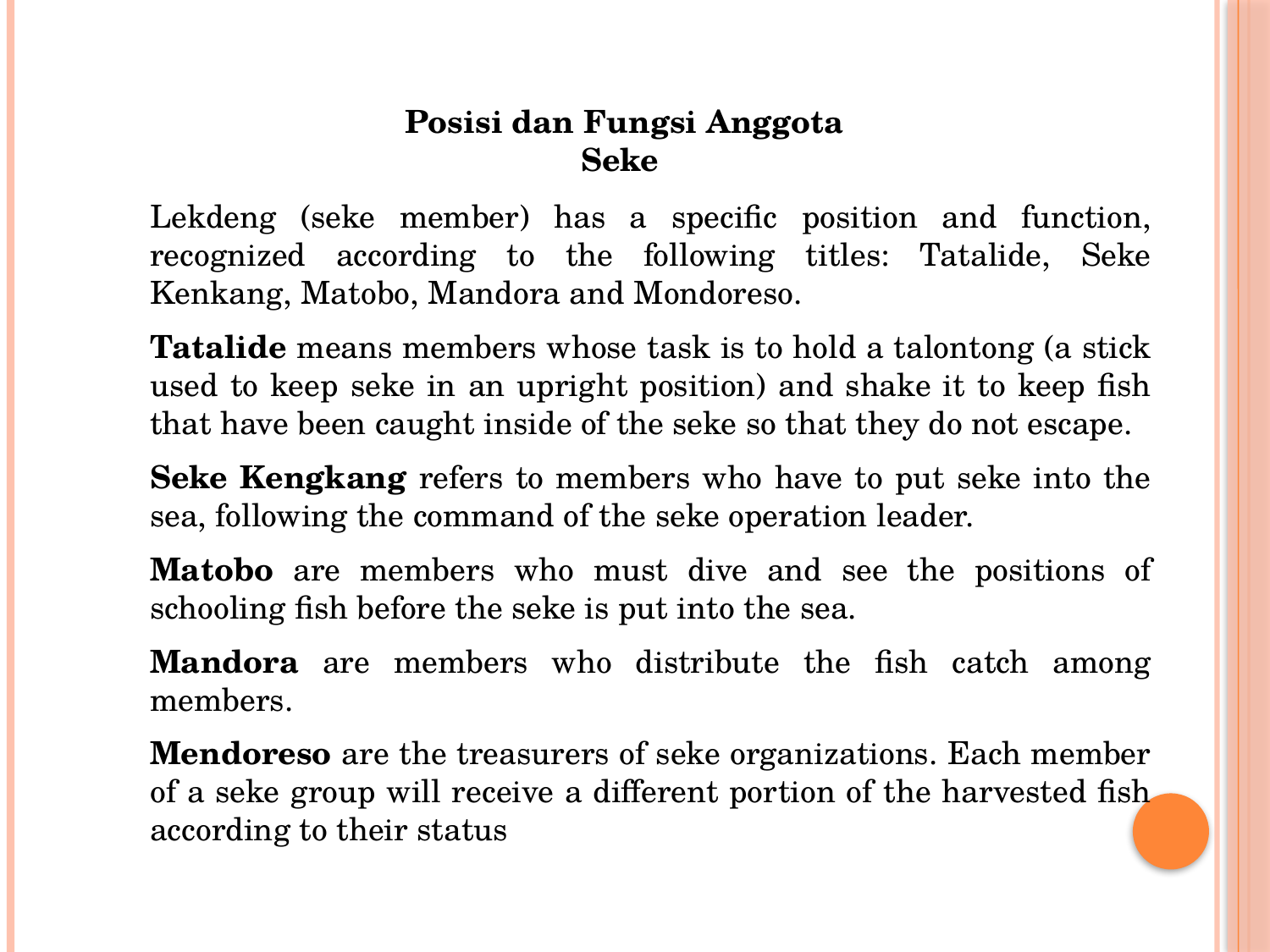

Posisi dan Fungsi Anggota Seke
Lekdeng (seke member) has a specific position and function, recognized according to the following titles: Tatalide, Seke Kenkang, Matobo, Mandora and Mondoreso.
Tatalide means members whose task is to hold a talontong (a stick used to keep seke in an upright position) and shake it to keep fish that have been caught inside of the seke so that they do not escape.
Seke Kengkang refers to members who have to put seke into the sea, following the command of the seke operation leader.
Matobo are members who must dive and see the positions of schooling fish before the seke is put into the sea.
Mandora are members who distribute the fish catch among members.
Mendoreso are the treasurers of seke organizations. Each member of a seke group will receive a different portion of the harvested fish according to their status